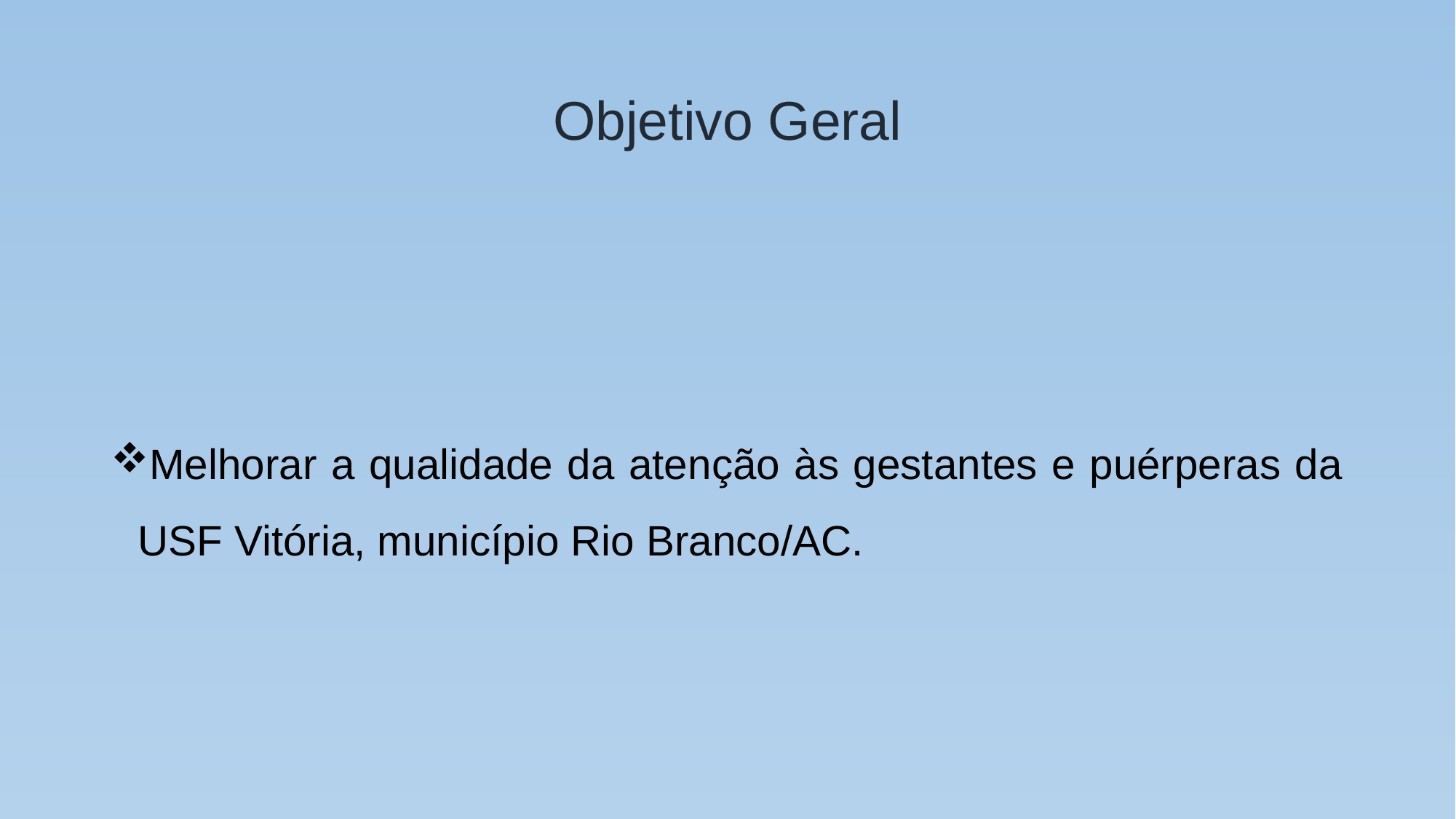

# Objetivo Geral

Melhorar a qualidade da atenção às gestantes e puérperas da USF Vitória, município Rio Branco/AC.